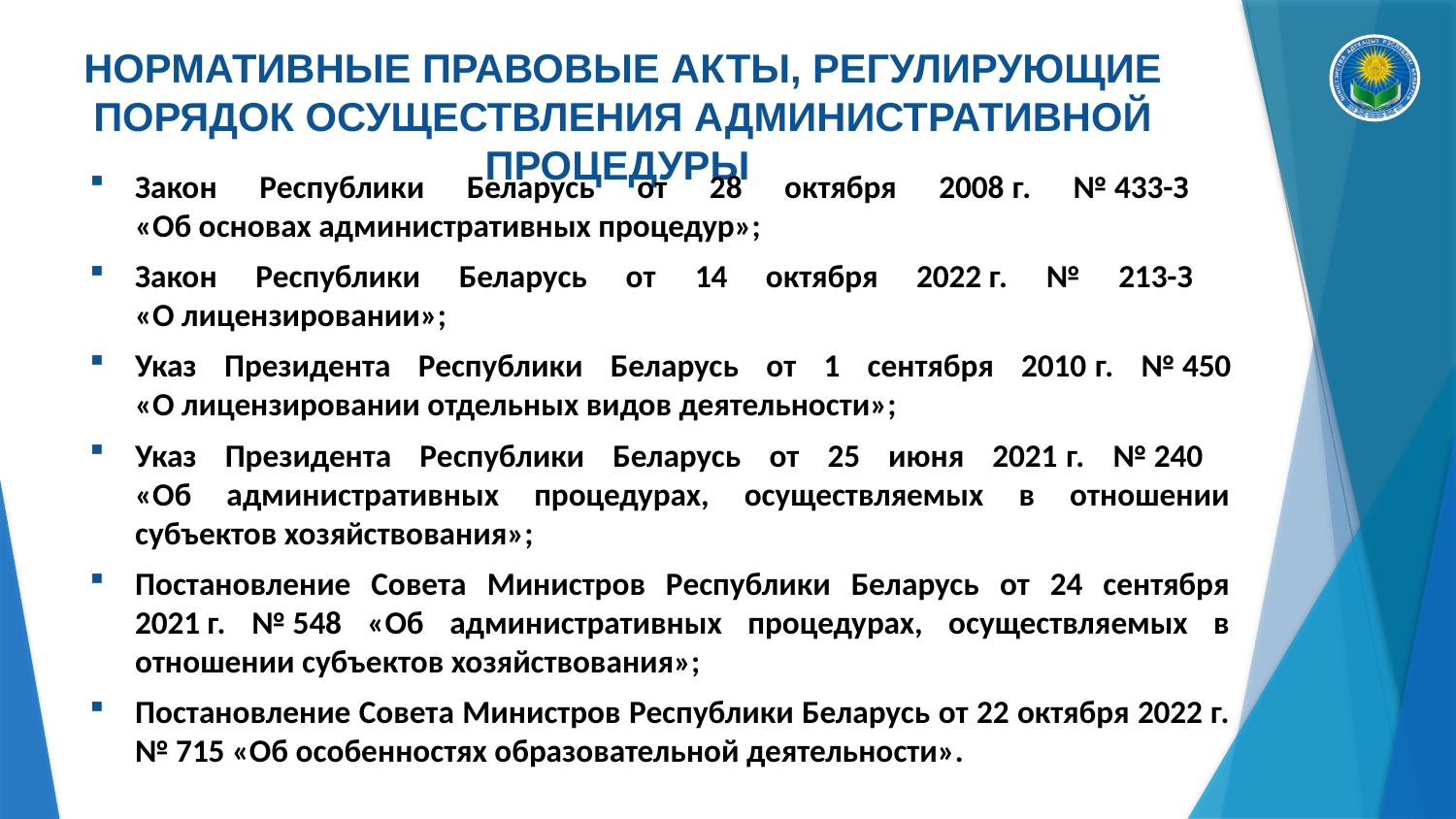

НОРМАТИВНЫЕ ПРАВОВЫЕ АКТЫ, РЕГУЛИРУЮЩИЕ ПОРЯДОК ОСУЩЕСТВЛЕНИЯ АДМИНИСТРАТИВНОЙ ПРОЦЕДУРЫ
Закон Республики Беларусь от 28 октября 2008 г. № 433-З
«Об основах административных процедур»;
Закон Республики Беларусь от 14 октября 2022 г. № 213-З
«О лицензировании»;
Указ Президента Республики Беларусь от 1 сентября 2010 г. № 450
«О лицензировании отдельных видов деятельности»;
Указ Президента Республики Беларусь от 25 июня 2021 г. № 240
«Об административных процедурах, осуществляемых в отношении субъектов хозяйствования»;
Постановление Совета Министров Республики Беларусь от 24 сентября 2021 г. № 548 «Об административных процедурах, осуществляемых в отношении субъектов хозяйствования»;
Постановление Совета Министров Республики Беларусь от 22 октября 2022 г. № 715 «Об особенностях образовательной деятельности».